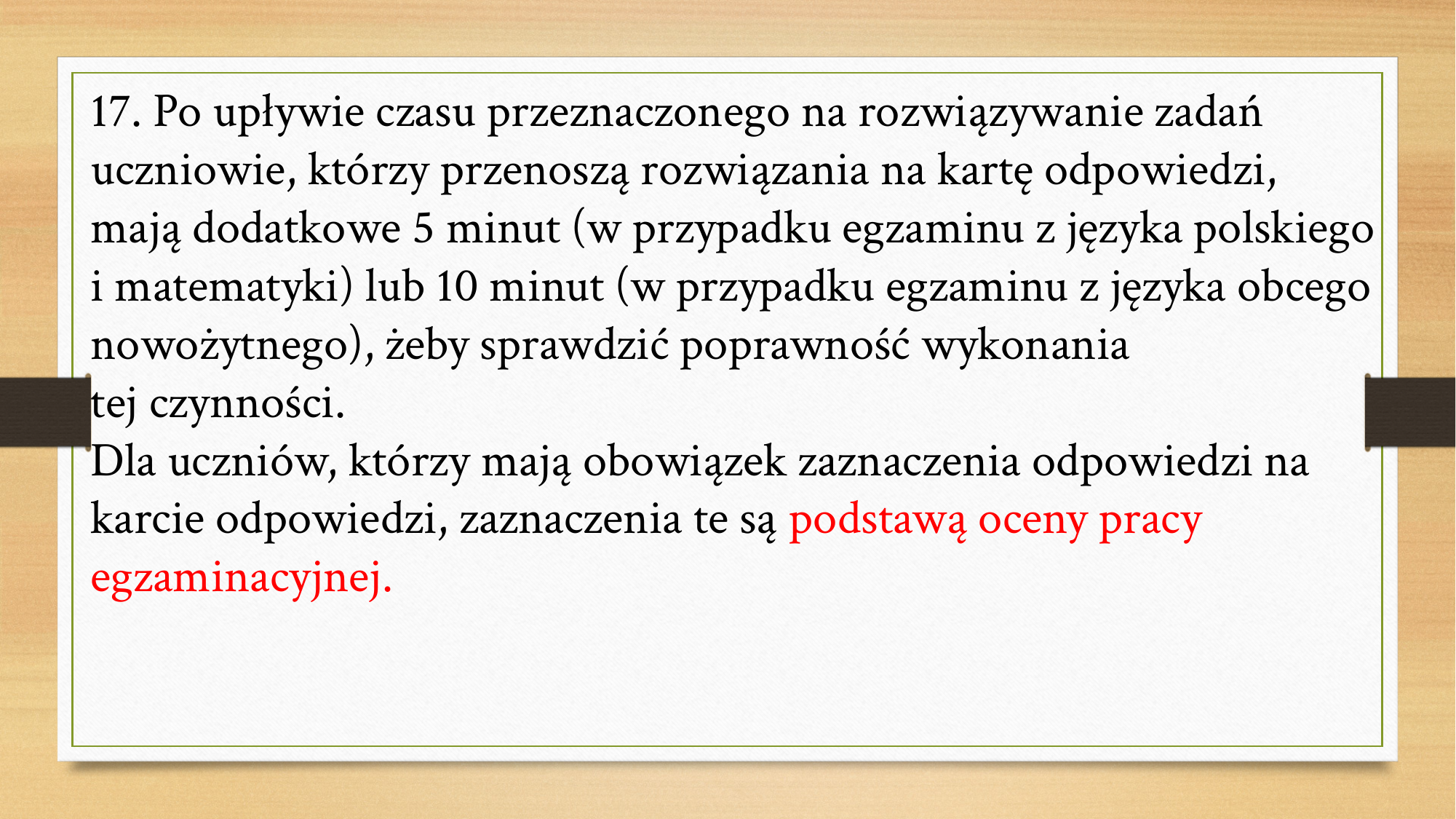

17. Po upływie czasu przeznaczonego na rozwiązywanie zadań uczniowie, którzy przenoszą rozwiązania na kartę odpowiedzi,
mają dodatkowe 5 minut (w przypadku egzaminu z języka polskiego i matematyki) lub 10 minut (w przypadku egzaminu z języka obcego nowożytnego), żeby sprawdzić poprawność wykonania
tej czynności.
Dla uczniów, którzy mają obowiązek zaznaczenia odpowiedzi na karcie odpowiedzi, zaznaczenia te są podstawą oceny pracy egzaminacyjnej.